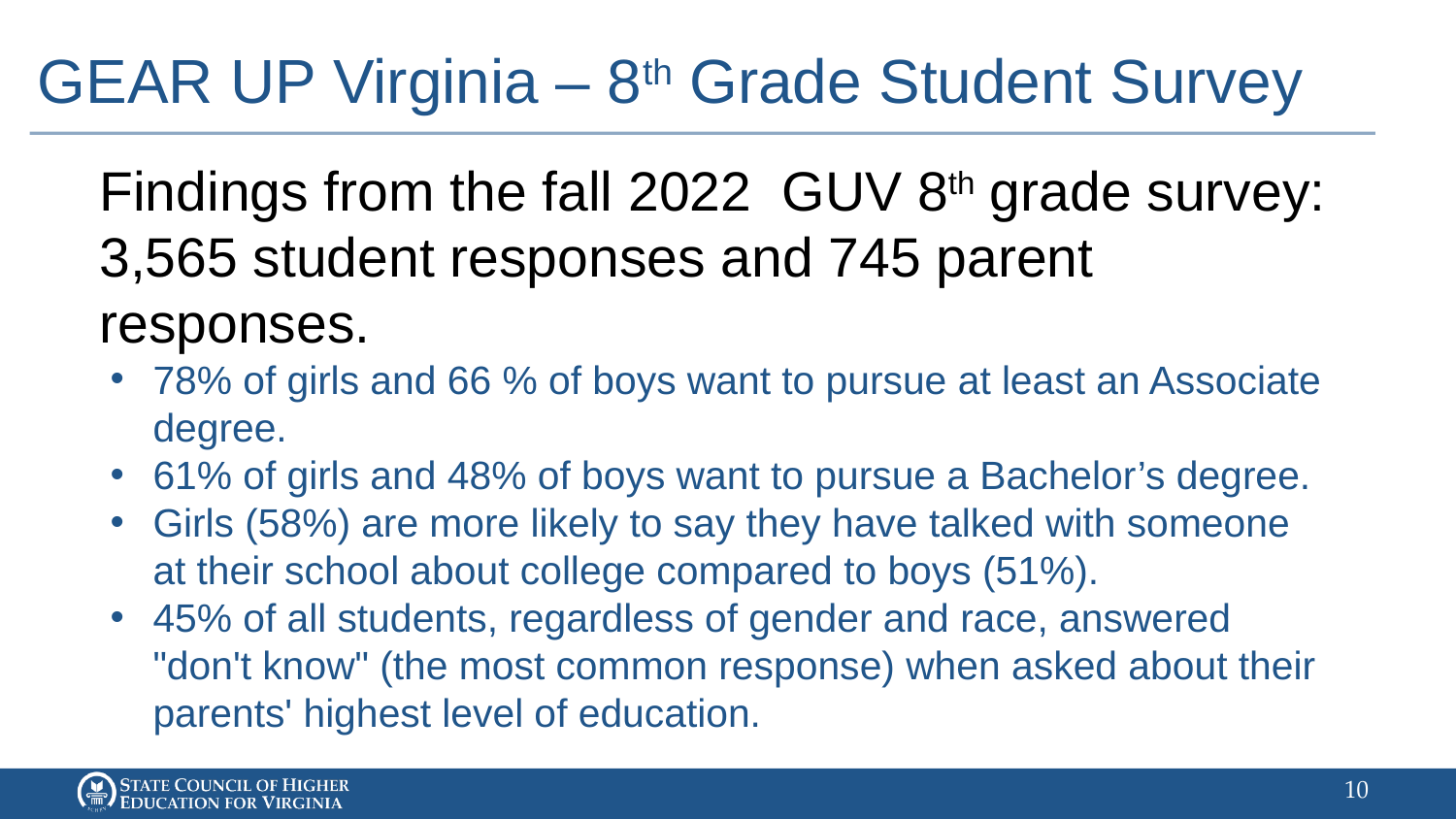

# GEAR UP Virginia – 8th Grade Student Survey
Findings from the fall 2022  GUV 8th grade survey: 3,565 student responses and 745 parent responses.
78% of girls and 66 % of boys want to pursue at least an Associate degree.
61% of girls and 48% of boys want to pursue a Bachelor’s degree.
Girls (58%) are more likely to say they have talked with someone at their school about college compared to boys (51%).
45% of all students, regardless of gender and race, answered "don't know" (the most common response) when asked about their parents' highest level of education.

10